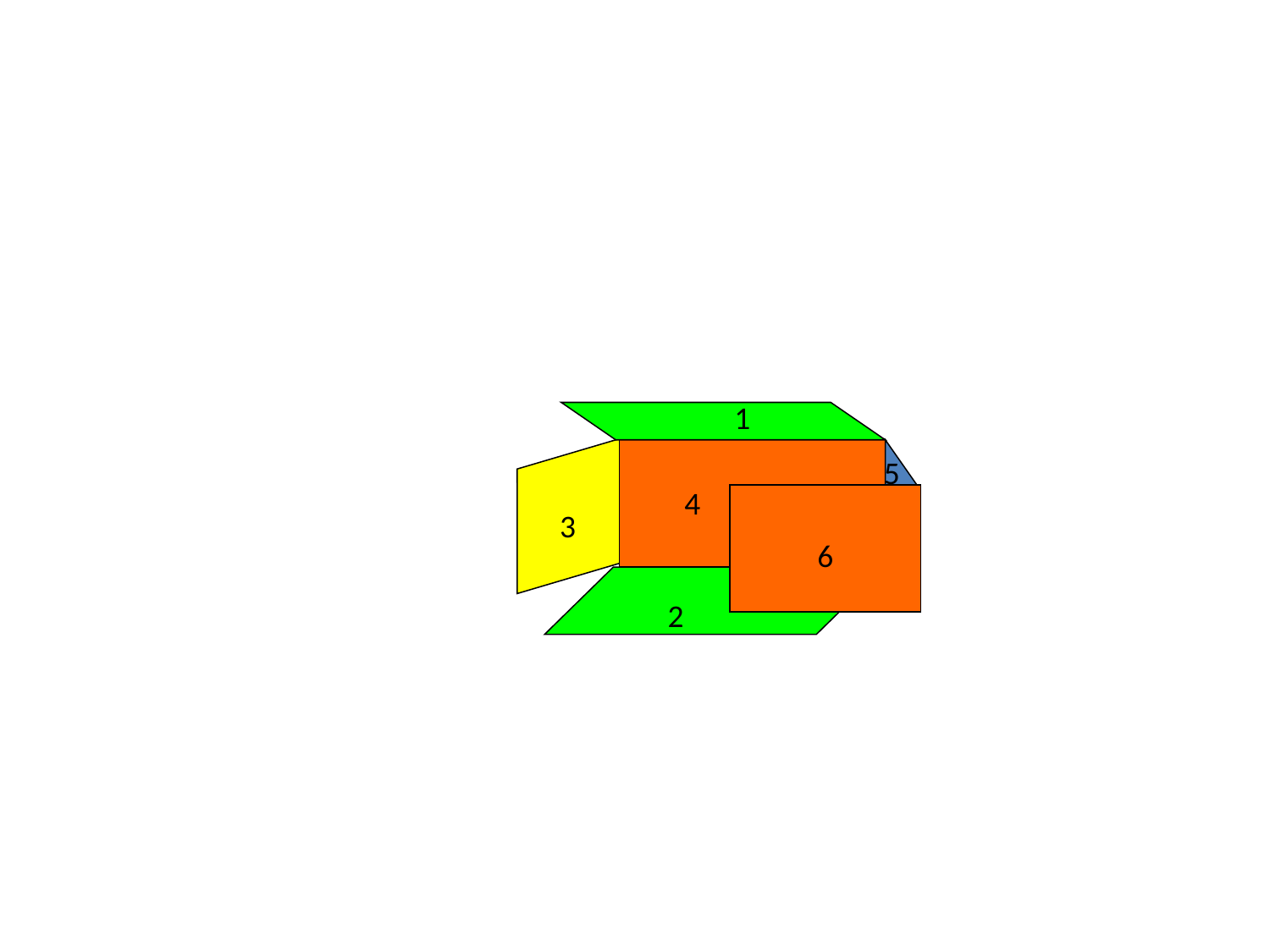

Thứ năm ngày 24 tháng 1 năm 2013.
1

5
4
3
6
2